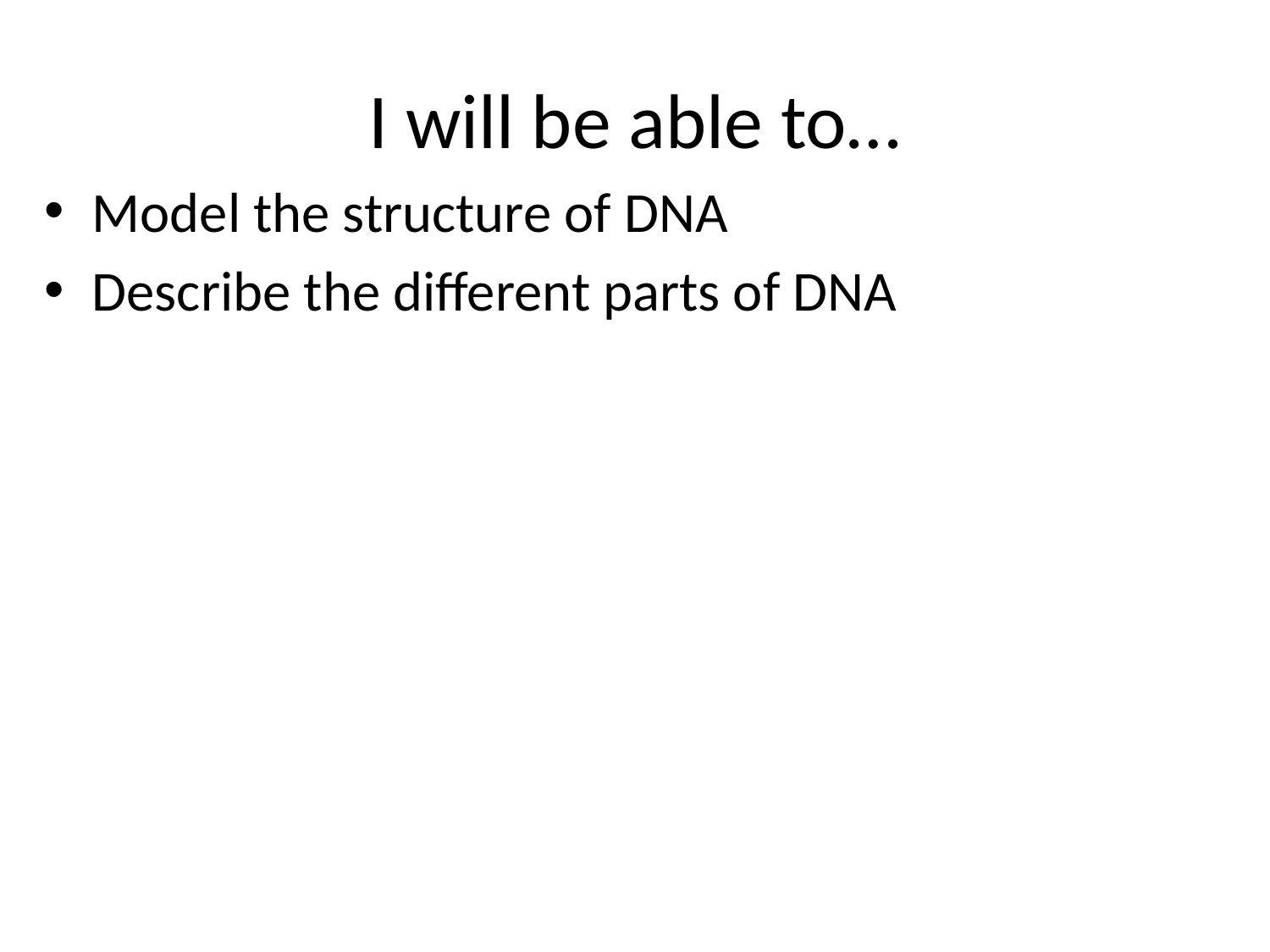

# I will be able to…
Model the structure of DNA
Describe the different parts of DNA